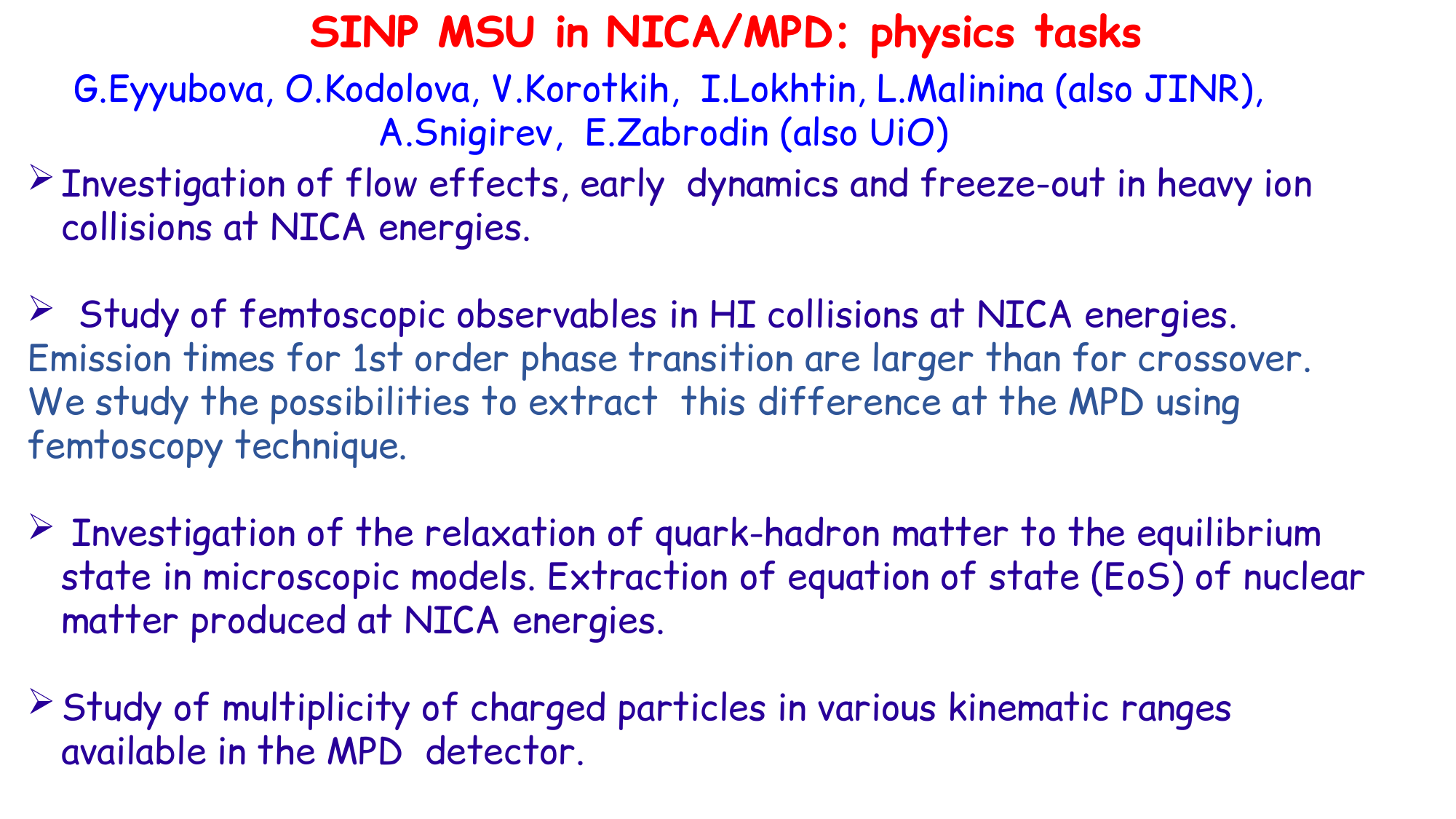

SINP MSU in NICA/MPD: physics tasks
G.Eyyubova, O.Kodolova, V.Korotkih,  I.Lokhtin, L.Malinina (also JINR), A.Snigirev,  E.Zabrodin (also UiO)

Investigation of flow effects, early  dynamics and freeze-out in heavy ion collisions at NICA energies.

 Study of femtoscopic observables in HI collisions at NICA energies.
Emission times for 1st order phase transition are larger than for crossover.  We study the possibilities to extract  this difference at the MPD using femtoscopy technique.

 Investigation of the relaxation of quark-hadron matter to the equilibrium state in microscopic models. Extraction of equation of state (EoS) of nuclear matter produced at NICA energies.

Study of multiplicity of charged particles in various kinematic ranges available in the MPD  detector.